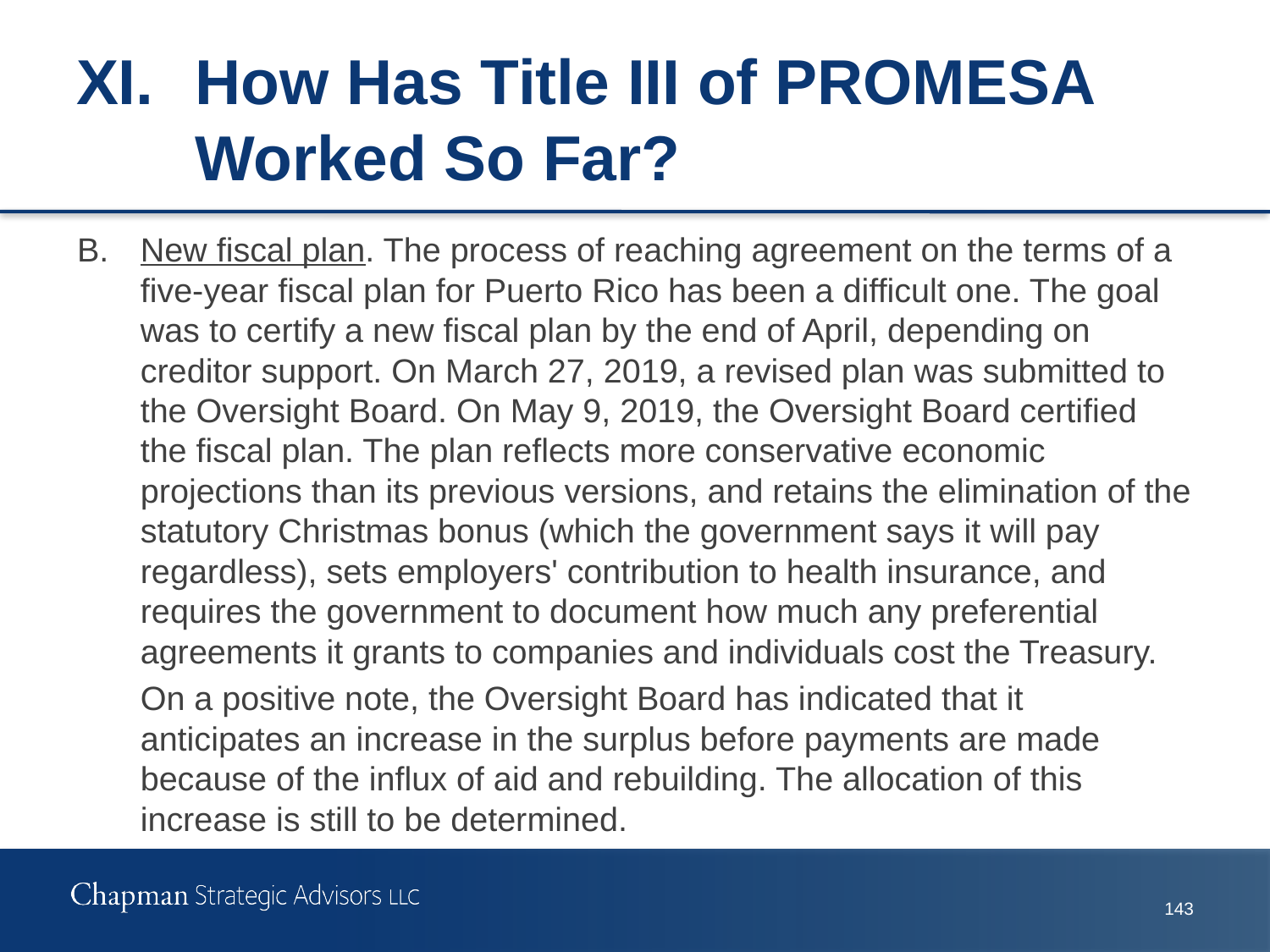

# XI.	How Has Title III of PROMESA Worked So Far?
B.	New fiscal plan. The process of reaching agreement on the terms of a five-year fiscal plan for Puerto Rico has been a difficult one. The goal was to certify a new fiscal plan by the end of April, depending on creditor support. On March 27, 2019, a revised plan was submitted to the Oversight Board. On May 9, 2019, the Oversight Board certified the fiscal plan. The plan reflects more conservative economic projections than its previous versions, and retains the elimination of the statutory Christmas bonus (which the government says it will pay regardless), sets employers' contribution to health insurance, and requires the government to document how much any preferential agreements it grants to companies and individuals cost the Treasury.
	On a positive note, the Oversight Board has indicated that it anticipates an increase in the surplus before payments are made because of the influx of aid and rebuilding. The allocation of this increase is still to be determined.
143